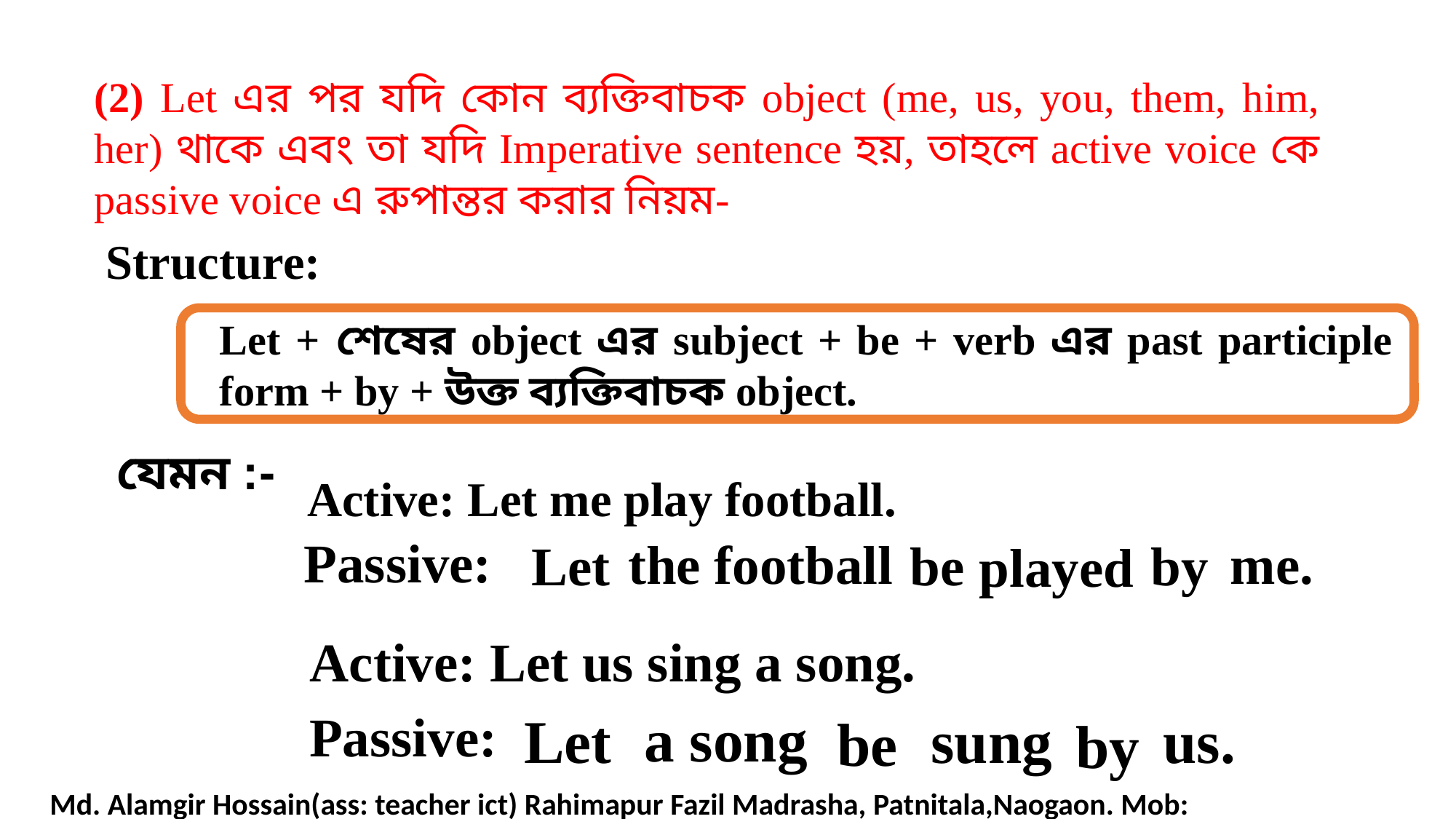

(2) Let এর পর যদি কোন ব্যক্তিবাচক object (me, us, you, them, him, her) থাকে এবং তা যদি Imperative sentence হয়, তাহলে active voice কে passive voice এ রুপান্তর করার নিয়ম-
Structure:
Let + শেষের object এর subject + be + verb এর past participle form + by + উক্ত ব্যক্তিবাচক object.

যেমন :-
Active: Let me play football.
Passive:
me.
the football
Let
by
be
played
Active: Let us sing a song.
a song
Passive:
Let
sung
us.
be
by
Md. Alamgir Hossain(ass: teacher ict) Rahimapur Fazil Madrasha, Patnitala,Naogaon. Mob: 01723626108